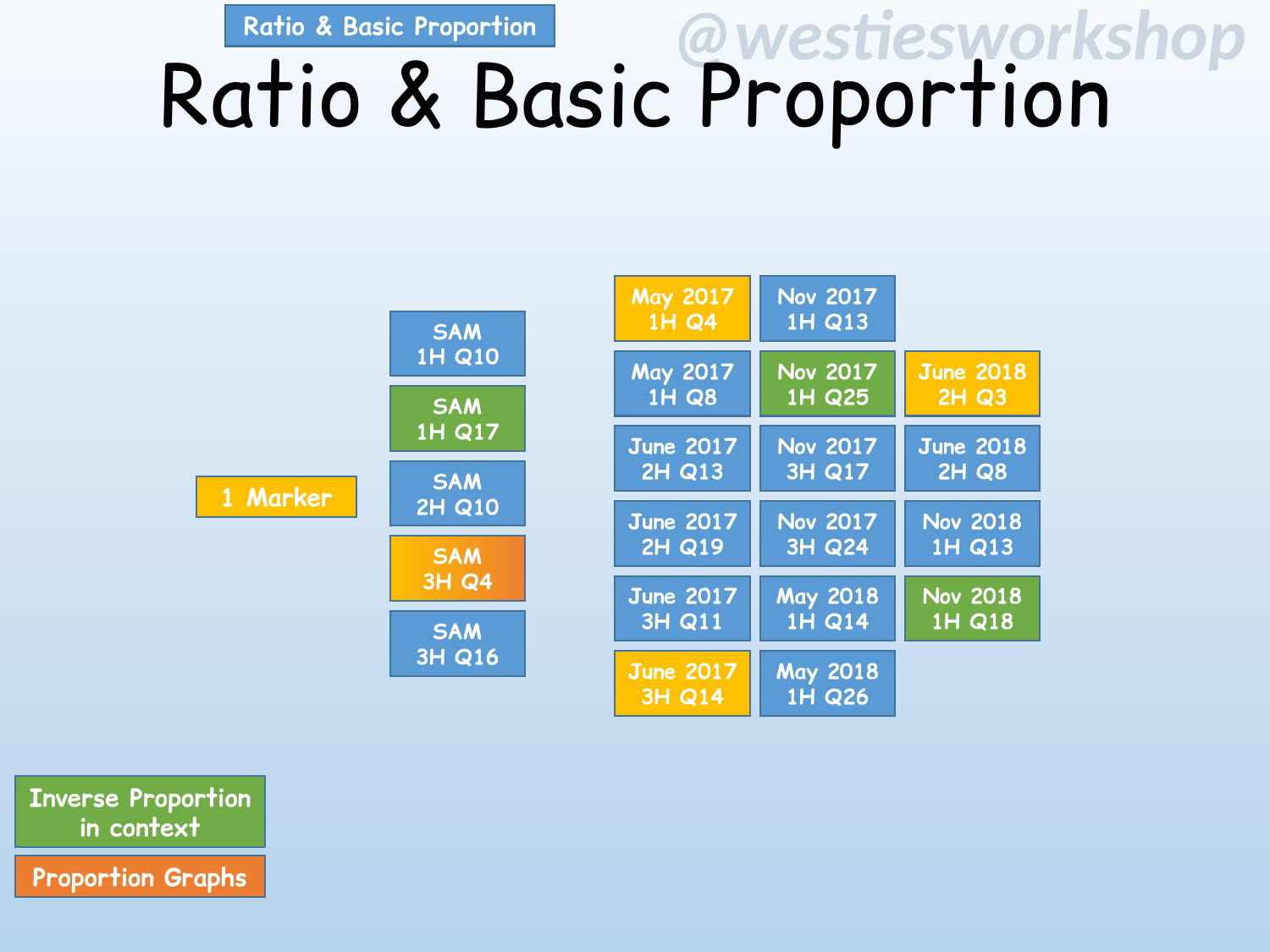

Ratio & Basic Proportion
# Ratio & Basic Proportion
May 2017
1H Q4
Nov 2017
1H Q13
SAM
1H Q10
May 2017
1H Q8
Nov 2017
1H Q25
June 2018
2H Q3
SAM
1H Q17
June 2017
2H Q13
Nov 2017
3H Q17
June 2018
2H Q8
SAM
2H Q10
1 Marker
June 2017
2H Q19
Nov 2017
3H Q24
Nov 2018
1H Q13
SAM
3H Q4
June 2017
3H Q11
May 2018
1H Q14
Nov 2018
1H Q18
SAM
3H Q16
June 2017
3H Q14
May 2018
1H Q26
Inverse Proportion in context
Proportion Graphs